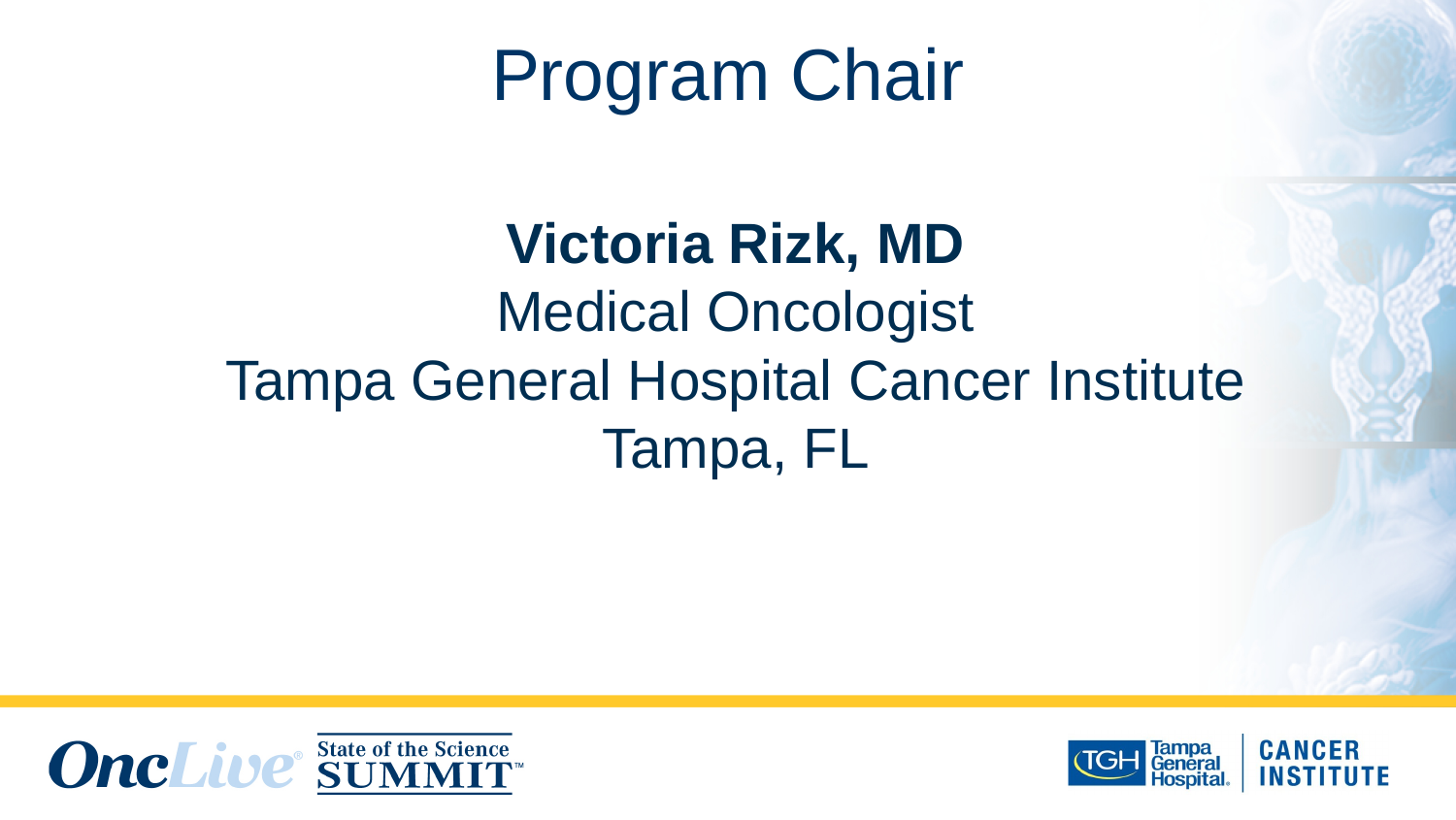

# Program Chair
Victoria Rizk, MD
Medical Oncologist
Tampa General Hospital Cancer Institute
Tampa, FL